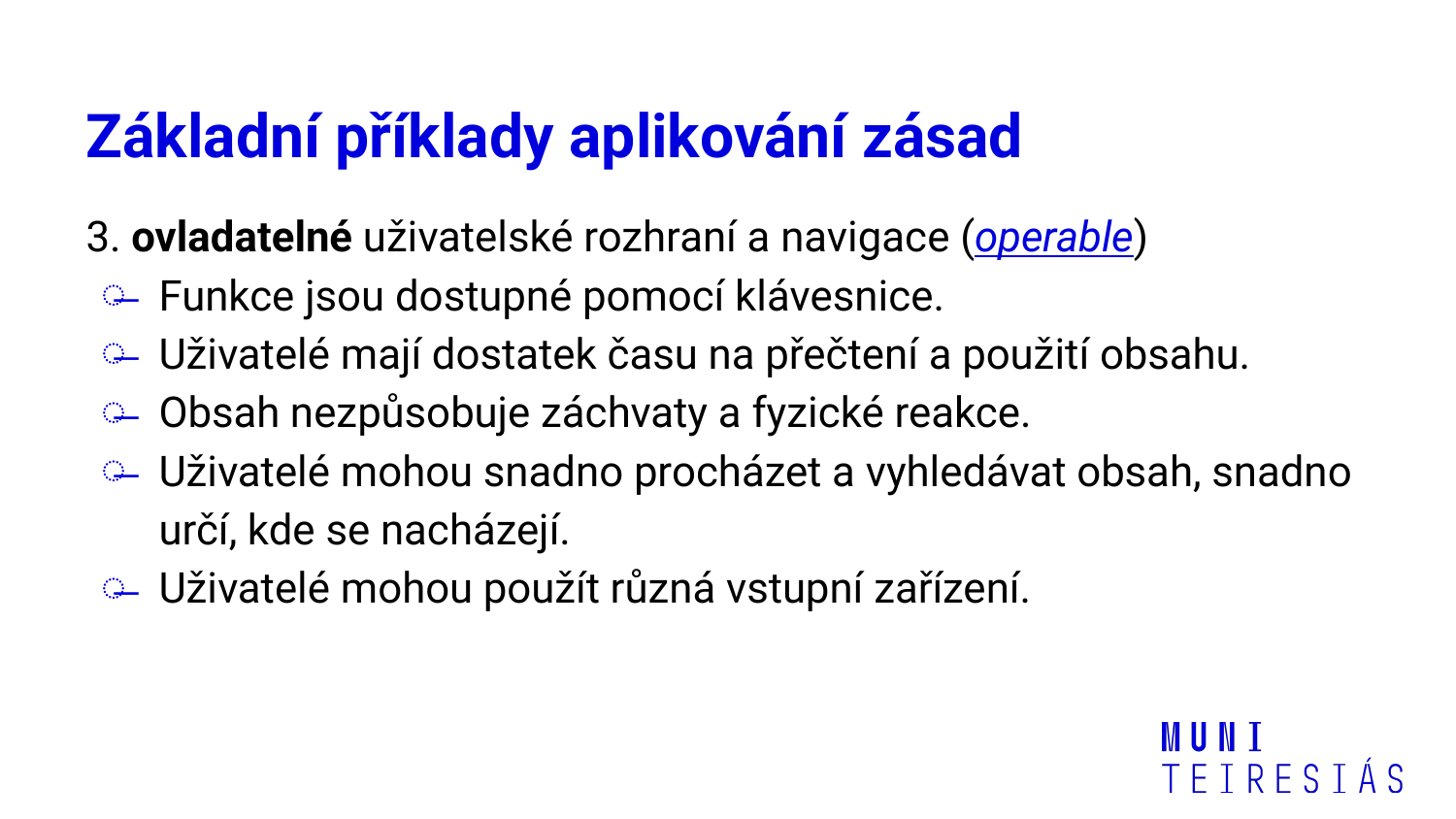

# Základní příklady aplikování zásad
3. ovladatelné uživatelské rozhraní a navigace (operable)
Funkce jsou dostupné pomocí klávesnice.
Uživatelé mají dostatek času na přečtení a použití obsahu.
Obsah nezpůsobuje záchvaty a fyzické reakce.
Uživatelé mohou snadno procházet a vyhledávat obsah, snadno určí, kde se nacházejí.
Uživatelé mohou použít různá vstupní zařízení.